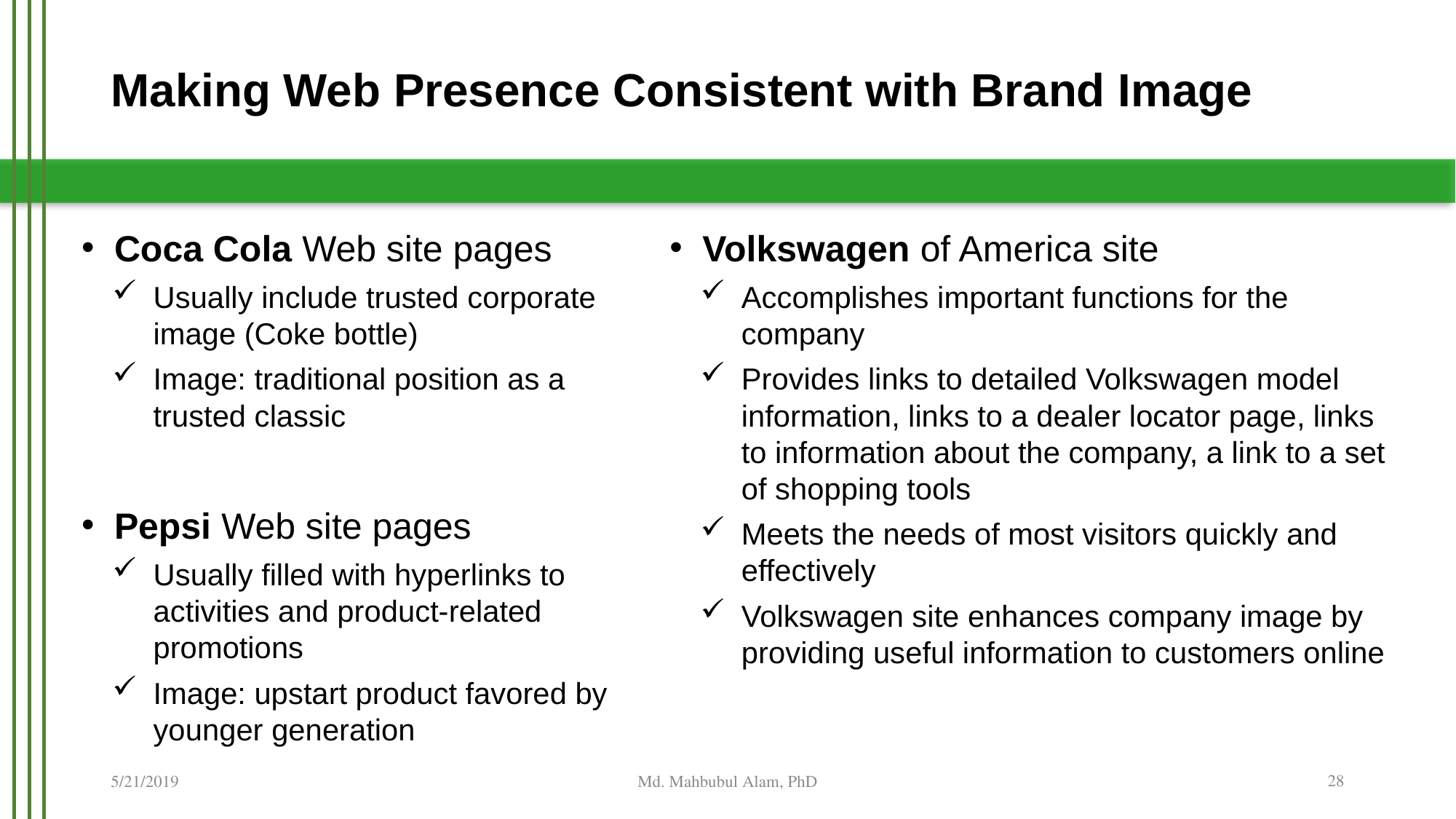

# Making Web Presence Consistent with Brand Image
Coca Cola Web site pages
Usually include trusted corporate image (Coke bottle)
Image: traditional position as a trusted classic

Pepsi Web site pages
Usually filled with hyperlinks to activities and product-related promotions
Image: upstart product favored by younger generation
Volkswagen of America site
Accomplishes important functions for the company
Provides links to detailed Volkswagen model information, links to a dealer locator page, links to information about the company, a link to a set of shopping tools
Meets the needs of most visitors quickly and effectively
Volkswagen site enhances company image by providing useful information to customers online

5/21/2019
Md. Mahbubul Alam, PhD
28